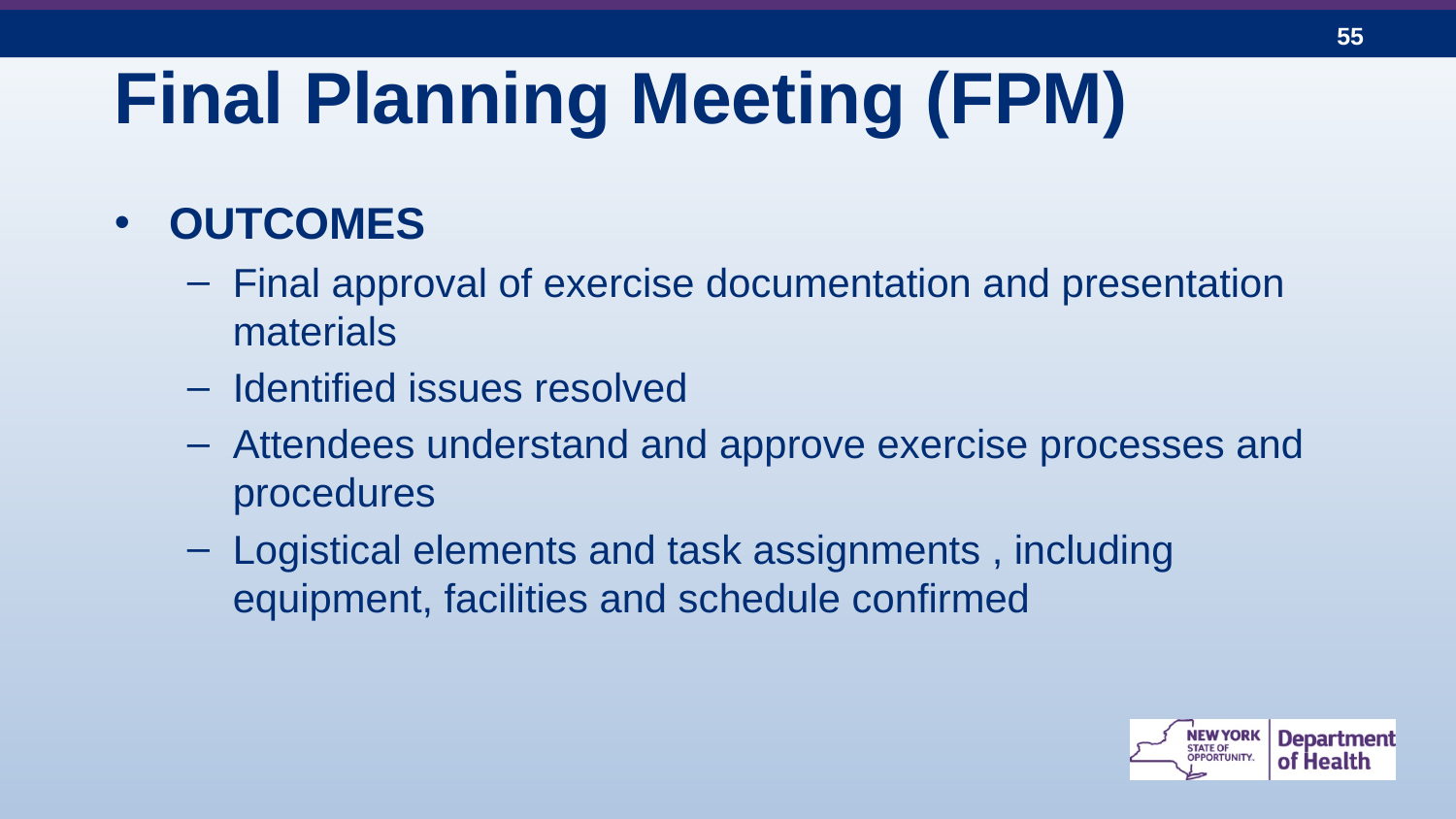

# Final Planning Meeting (FPM)
OUTCOMES
Final approval of exercise documentation and presentation materials
Identified issues resolved
Attendees understand and approve exercise processes and procedures
Logistical elements and task assignments , including equipment, facilities and schedule confirmed